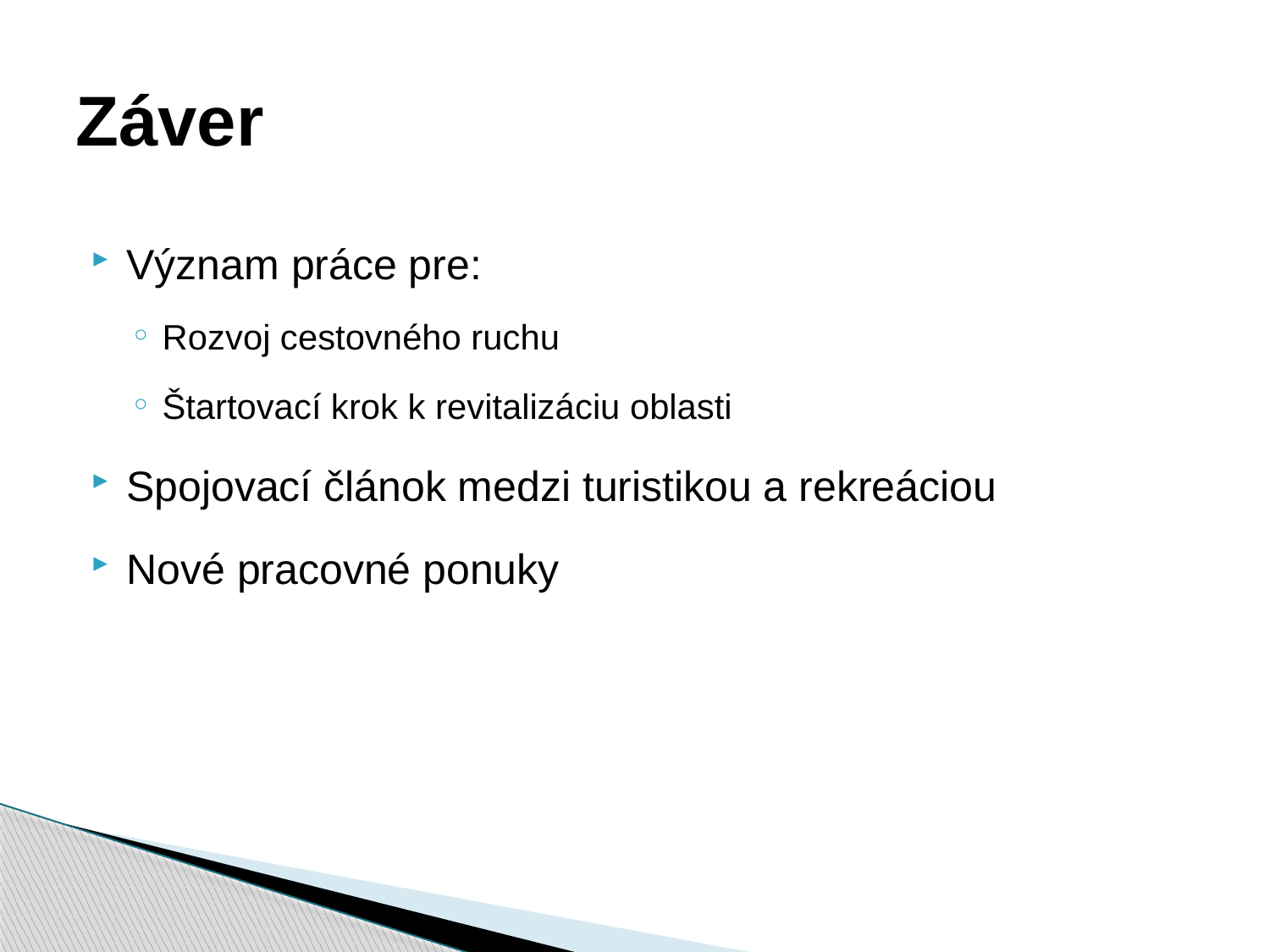

# Záver
Význam práce pre:
Rozvoj cestovného ruchu
Štartovací krok k revitalizáciu oblasti
Spojovací článok medzi turistikou a rekreáciou
Nové pracovné ponuky